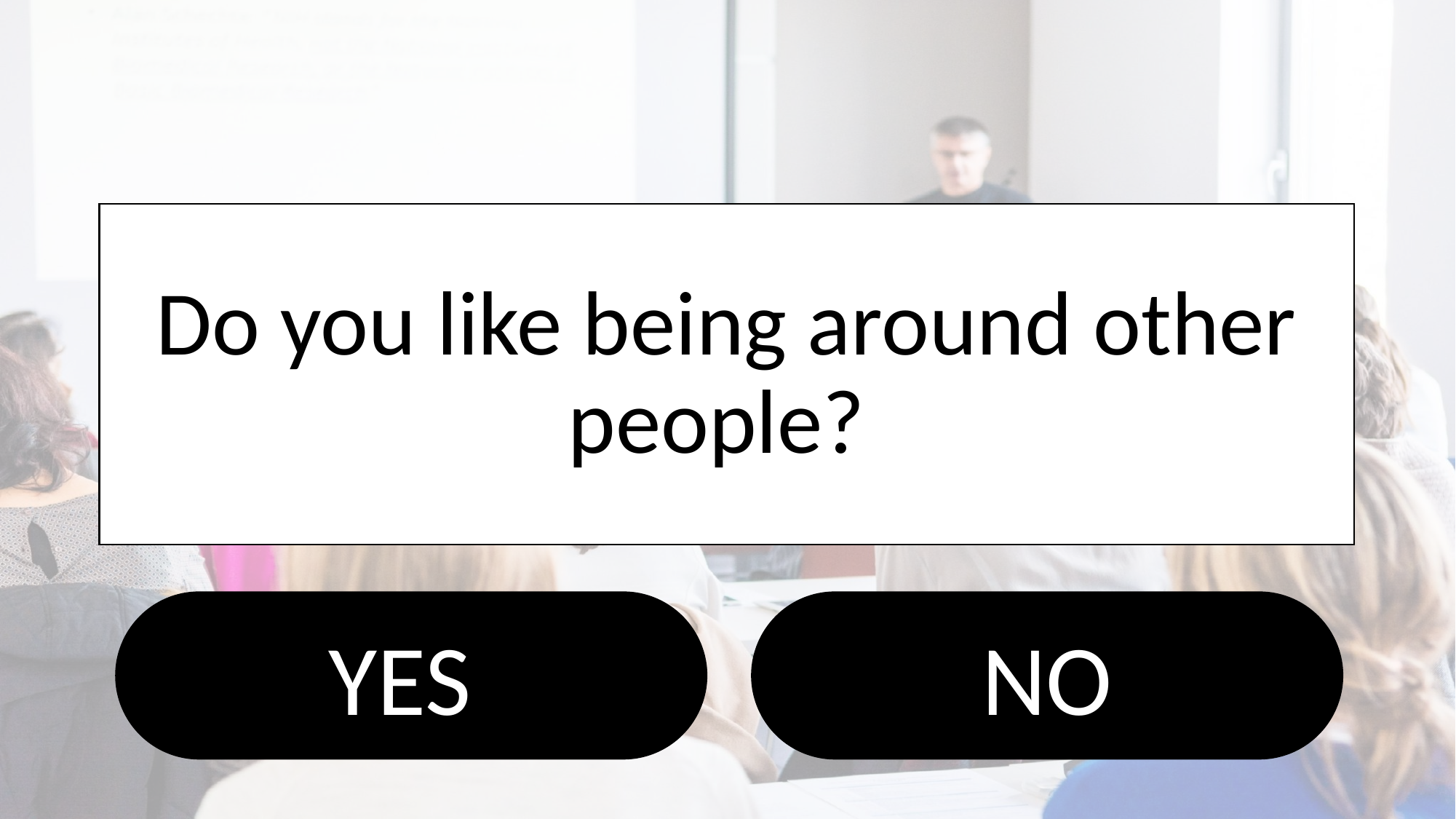

# Do you like being around other people?
YES
NO